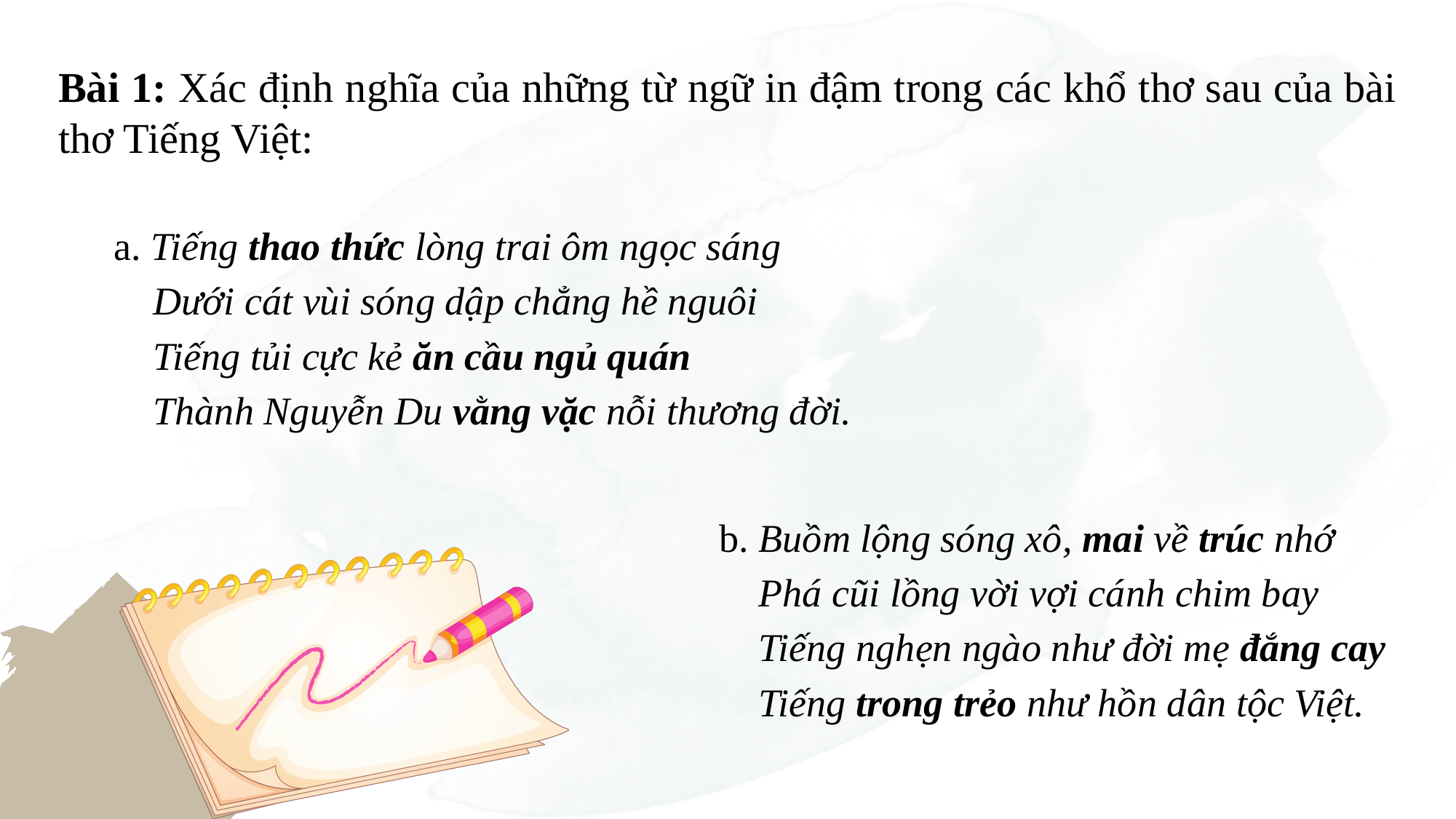

Bài 1: Xác định nghĩa của những từ ngữ in đậm trong các khổ thơ sau của bài thơ Tiếng Việt:
a. Tiếng thao thức lòng trai ôm ngọc sáng
    Dưới cát vùi sóng dập chẳng hề nguôi
    Tiếng tủi cực kẻ ăn cầu ngủ quán
    Thành Nguyễn Du vằng vặc nỗi thương đời.
b. Buồm lộng sóng xô, mai về trúc nhớ
    Phá cũi lồng vời vợi cánh chim bay
    Tiếng nghẹn ngào như đời mẹ đắng cay
    Tiếng trong trẻo như hồn dân tộc Việt.